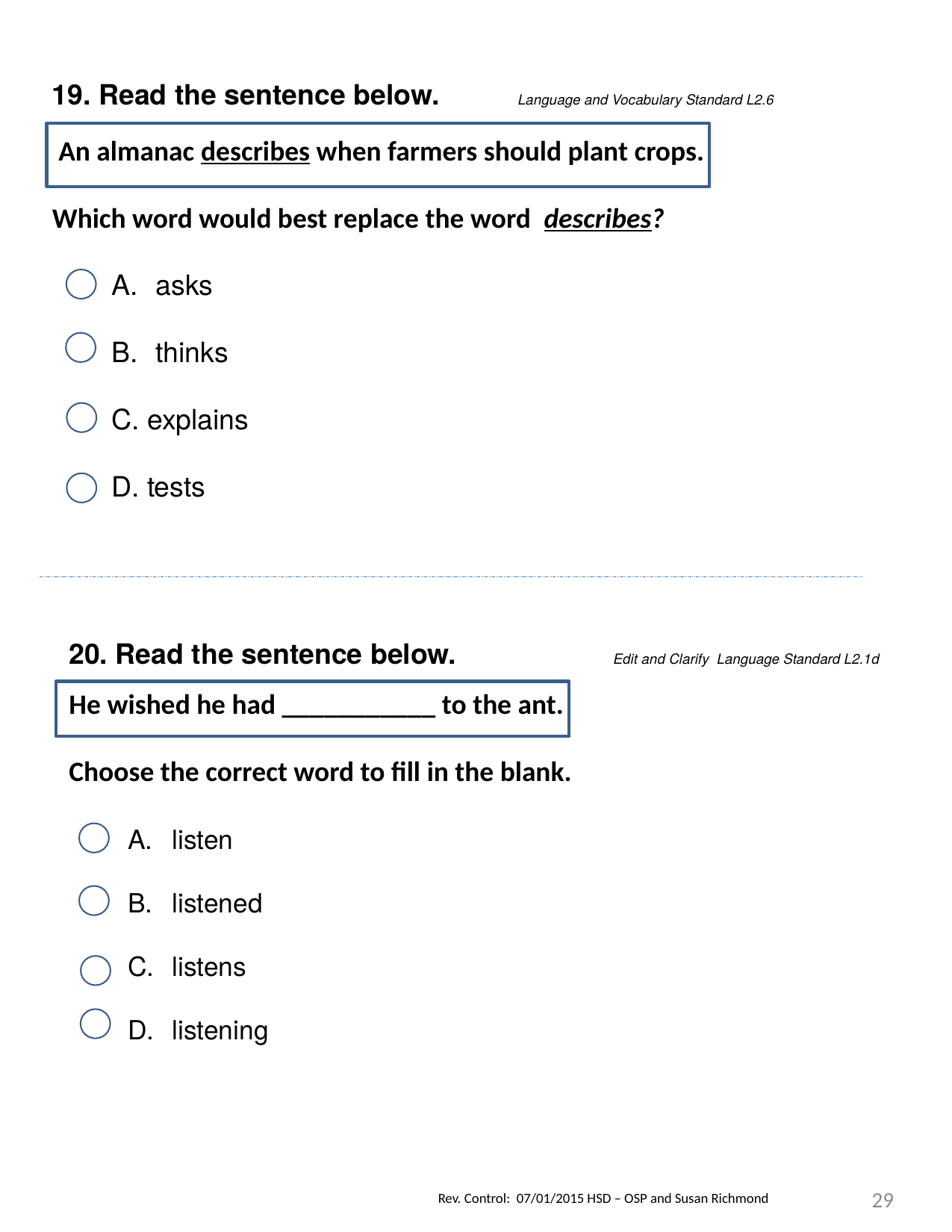

19. Read the sentence below.          Language and Vocabulary Standard L2.6

 An almanac describes when farmers should plant crops.

Which word would best replace the word  describes?

asks

thinks

C. explains

D. tests

20. Read the sentence below.                    Edit and Clarify  Language Standard L2.1d

He wished he had ___________ to the ant.

Choose the correct word to fill in the blank.

listen

listened

listens

listening

29